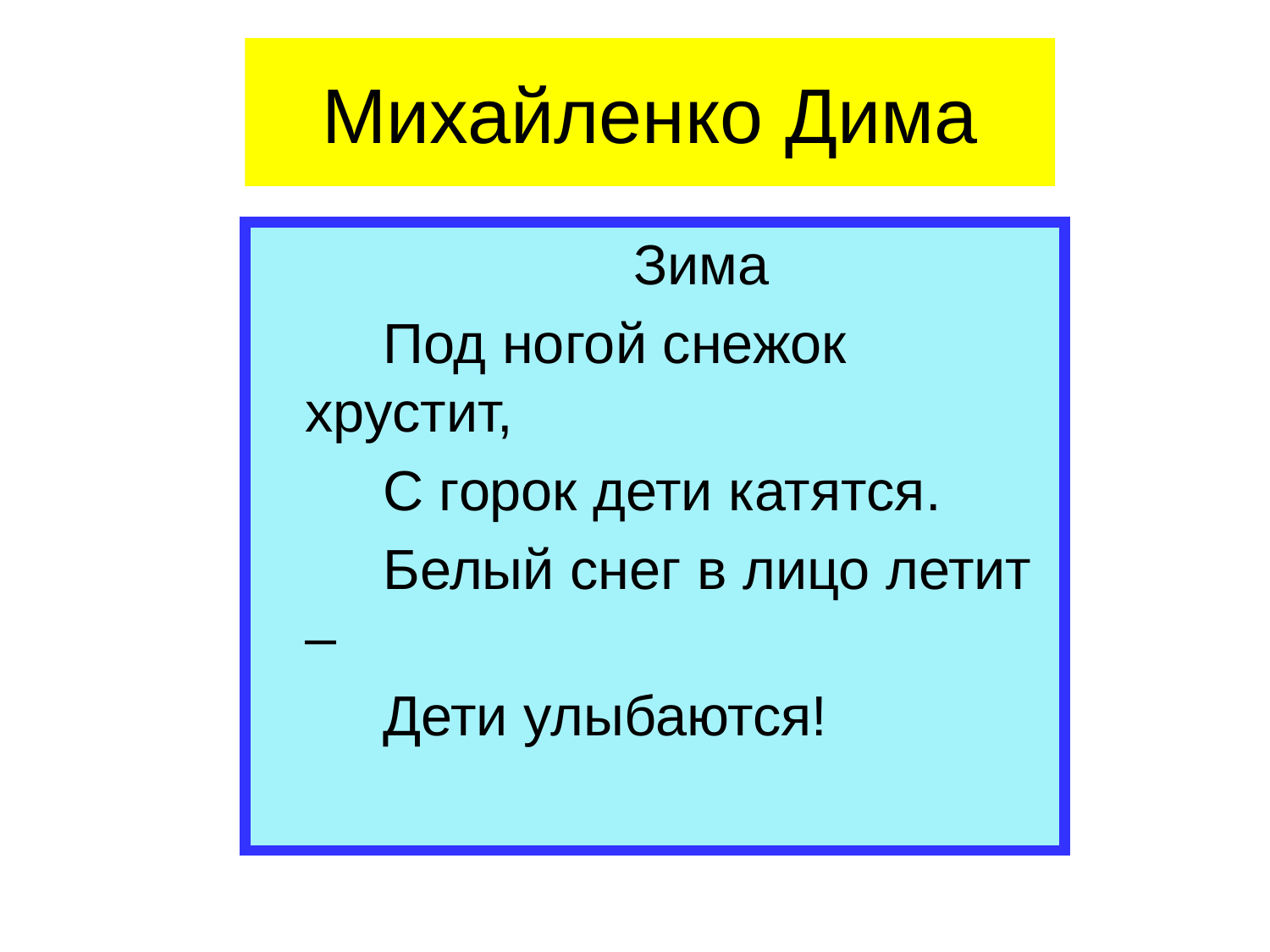

# Михайленко Дима
                        Зима
        Под ногой снежок хрустит,
        С горок дети катятся.
        Белый снег в лицо летит –
        Дети улыбаются!